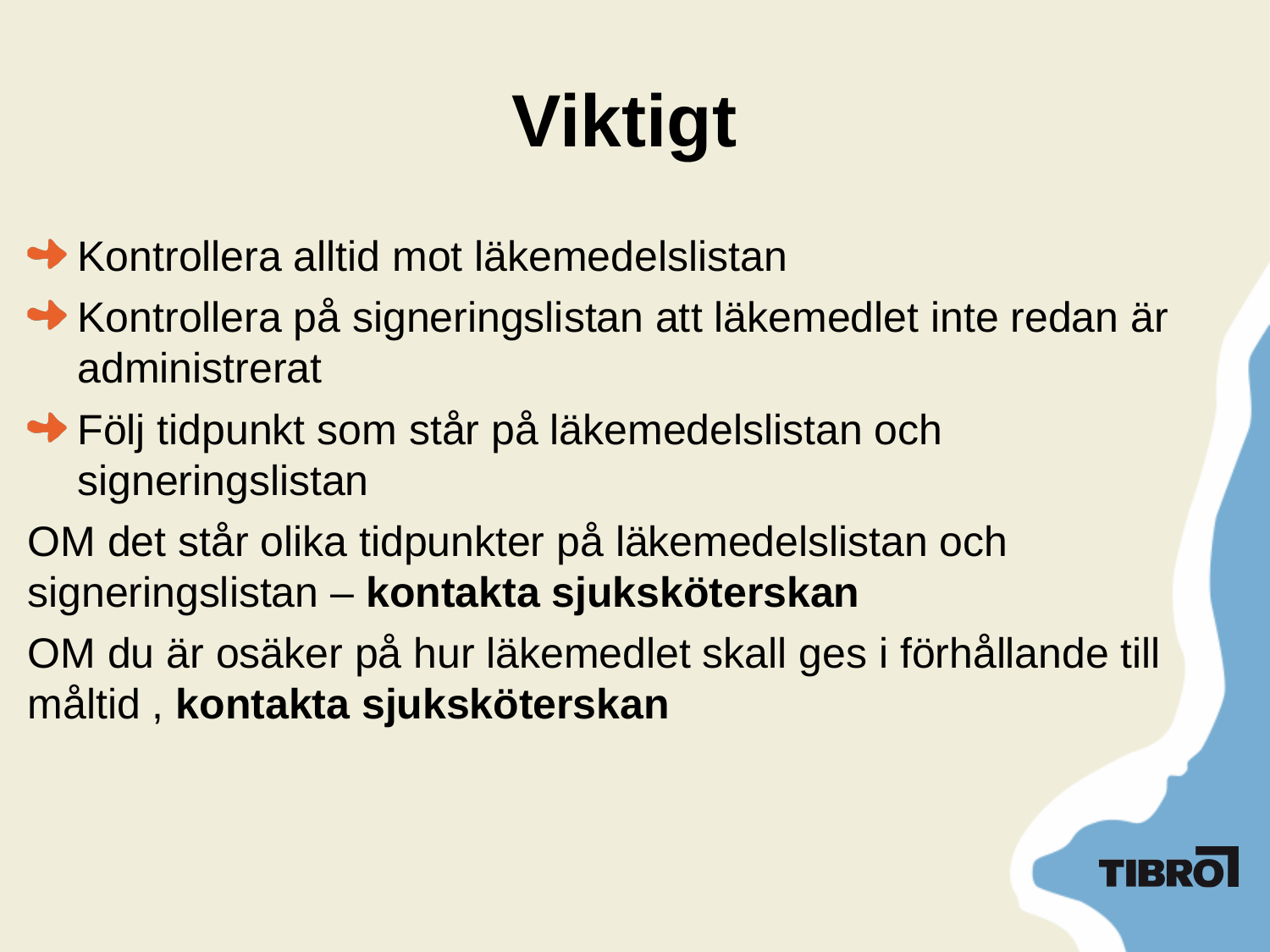

# Viktigt
Kontrollera alltid mot läkemedelslistan
Kontrollera på signeringslistan att läkemedlet inte redan är administrerat
Följ tidpunkt som står på läkemedelslistan och signeringslistan
OM det står olika tidpunkter på läkemedelslistan och signeringslistan – kontakta sjuksköterskan
OM du är osäker på hur läkemedlet skall ges i förhållande till måltid , kontakta sjuksköterskan